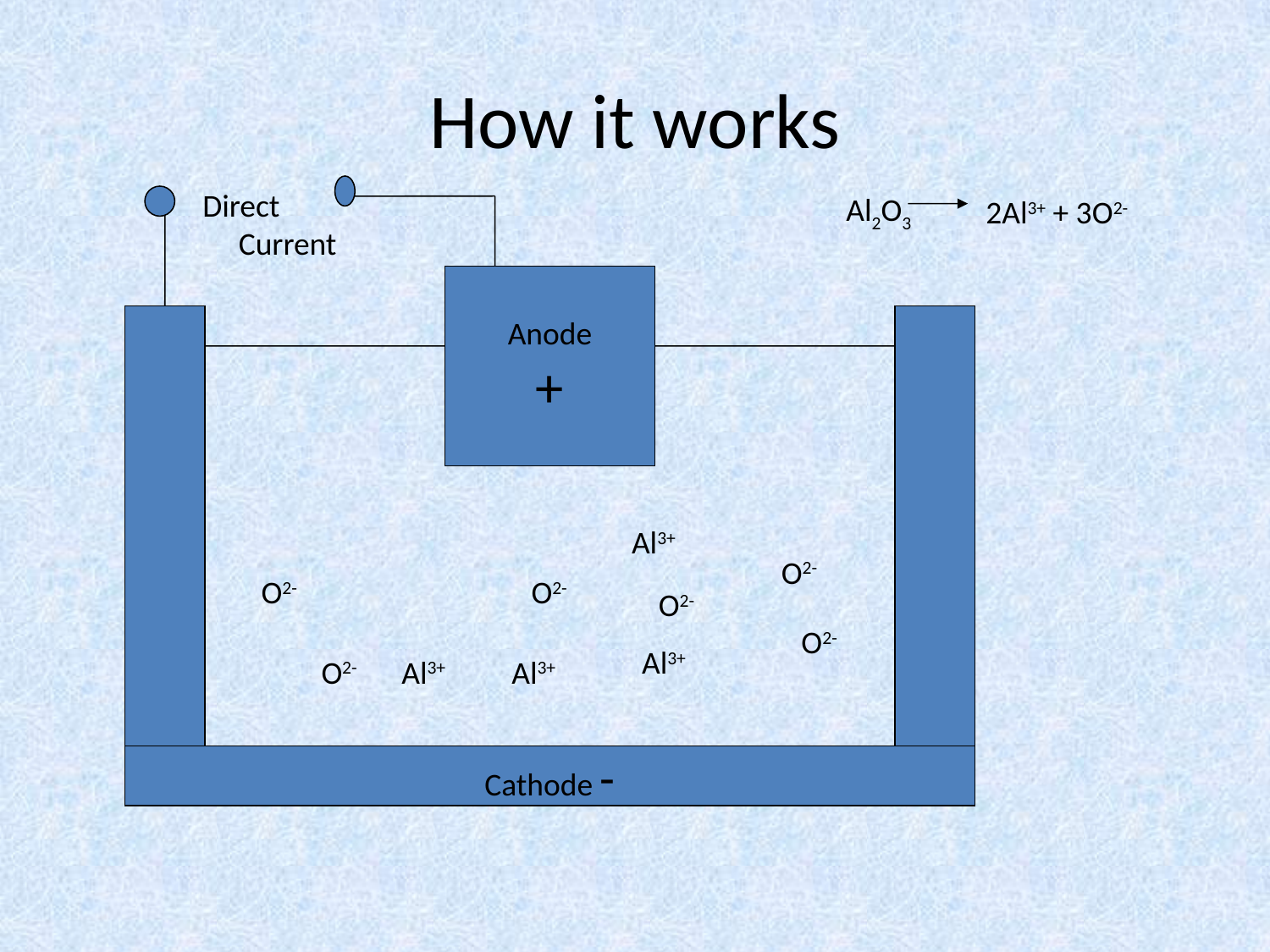

# How it works

Direct
     Current
Al2O3

  2Al3+ + 3O2-

Anode
+

Al3+
O2-
O2-
O2-
O2-
O2-
Al3+
O2-
Al3+
Al3+
Cathode -